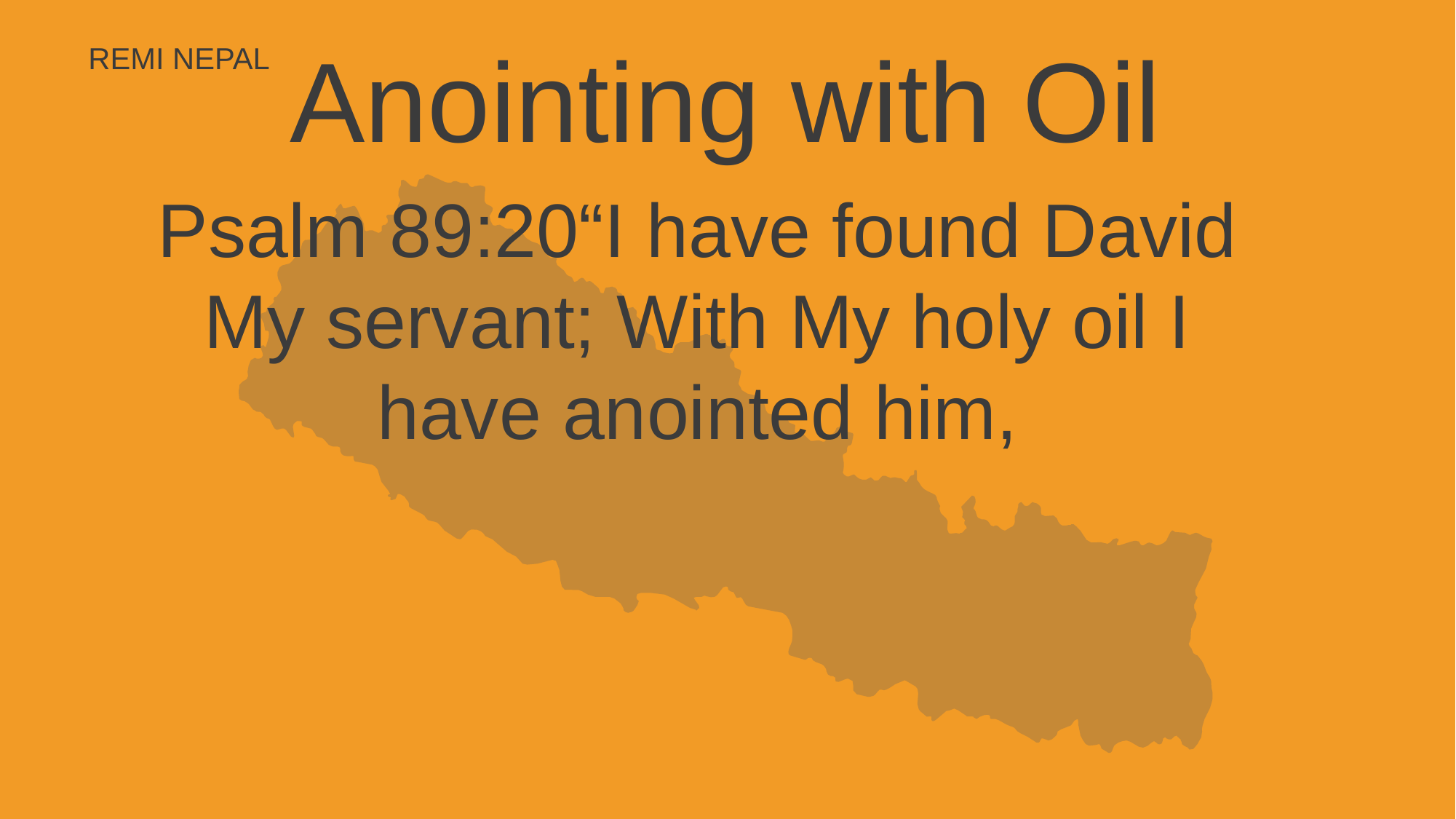

Anointing with Oil

Psalm 89:20“I have found David My servant; With My holy oil I have anointed him,